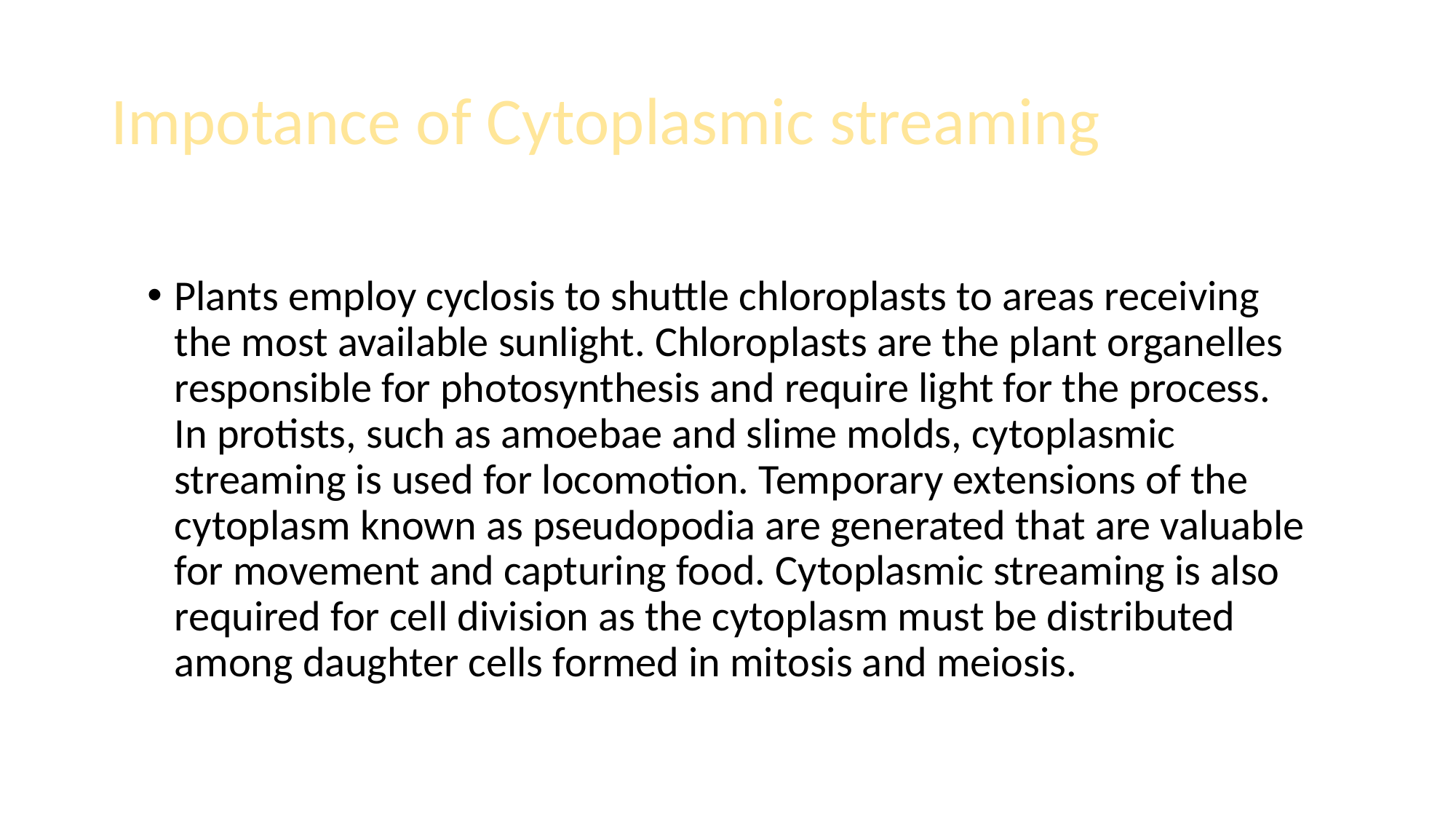

# Impotance of Cytoplasmic streaming
Plants employ cyclosis to shuttle chloroplasts to areas receiving the most available sunlight. Chloroplasts are the plant organelles responsible for photosynthesis and require light for the process. In protists, such as amoebae and slime molds, cytoplasmic streaming is used for locomotion. Temporary extensions of the cytoplasm known as pseudopodia are generated that are valuable for movement and capturing food. Cytoplasmic streaming is also required for cell division as the cytoplasm must be distributed among daughter cells formed in mitosis and meiosis.